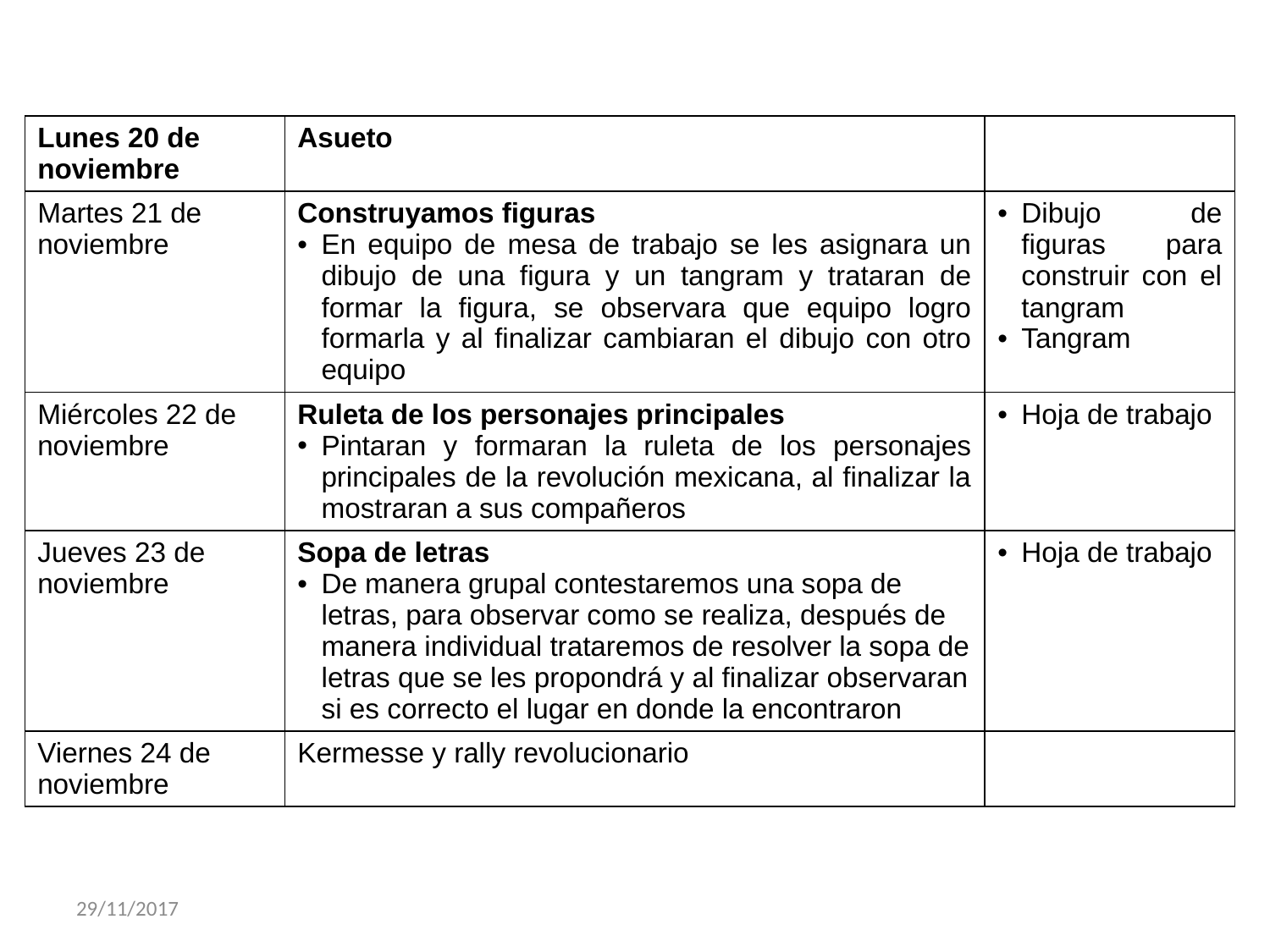

| Lunes 20 de noviembre | Asueto |  |
| --- | --- | --- |
| Martes 21 de noviembre | Construyamos figuras En equipo de mesa de trabajo se les asignara un dibujo de una figura y un tangram y trataran de formar la figura, se observara que equipo logro formarla y al finalizar cambiaran el dibujo con otro equipo | Dibujo de figuras para construir con el tangram Tangram |
| Miércoles 22 de noviembre | Ruleta de los personajes principales Pintaran y formaran la ruleta de los personajes principales de la revolución mexicana, al finalizar la mostraran a sus compañeros | Hoja de trabajo |
| Jueves 23 de noviembre | Sopa de letras De manera grupal contestaremos una sopa de letras, para observar como se realiza, después de manera individual trataremos de resolver la sopa de letras que se les propondrá y al finalizar observaran si es correcto el lugar en donde la encontraron | Hoja de trabajo |
| Viernes 24 de noviembre | Kermesse y rally revolucionario |  |
29/11/2017